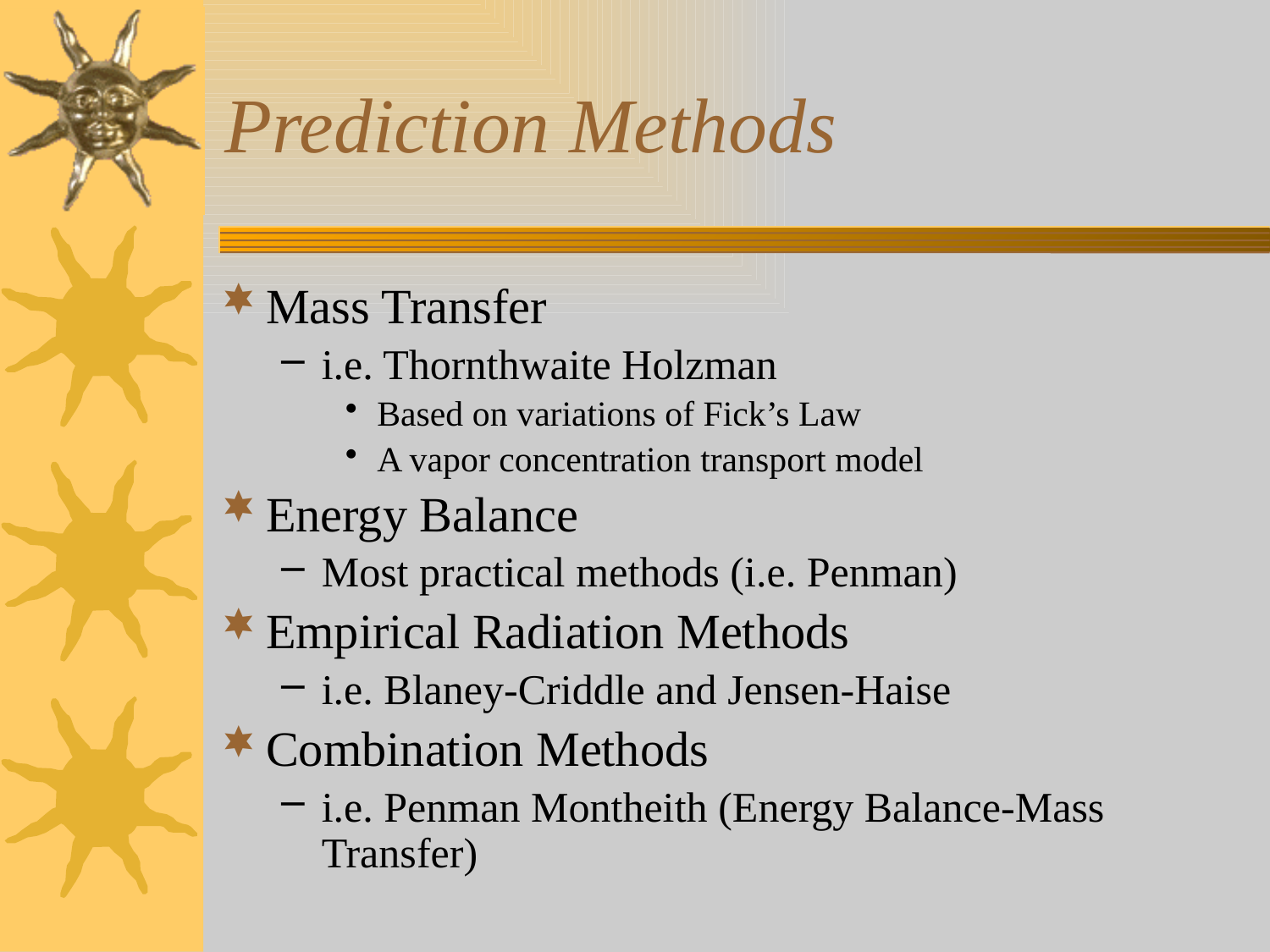

# Prediction Methods
Mass Transfer
i.e. Thornthwaite Holzman
Based on variations of Fick’s Law
A vapor concentration transport model
Energy Balance
Most practical methods (i.e. Penman)
Empirical Radiation Methods
i.e. Blaney-Criddle and Jensen-Haise
Combination Methods
i.e. Penman Montheith (Energy Balance-Mass Transfer)